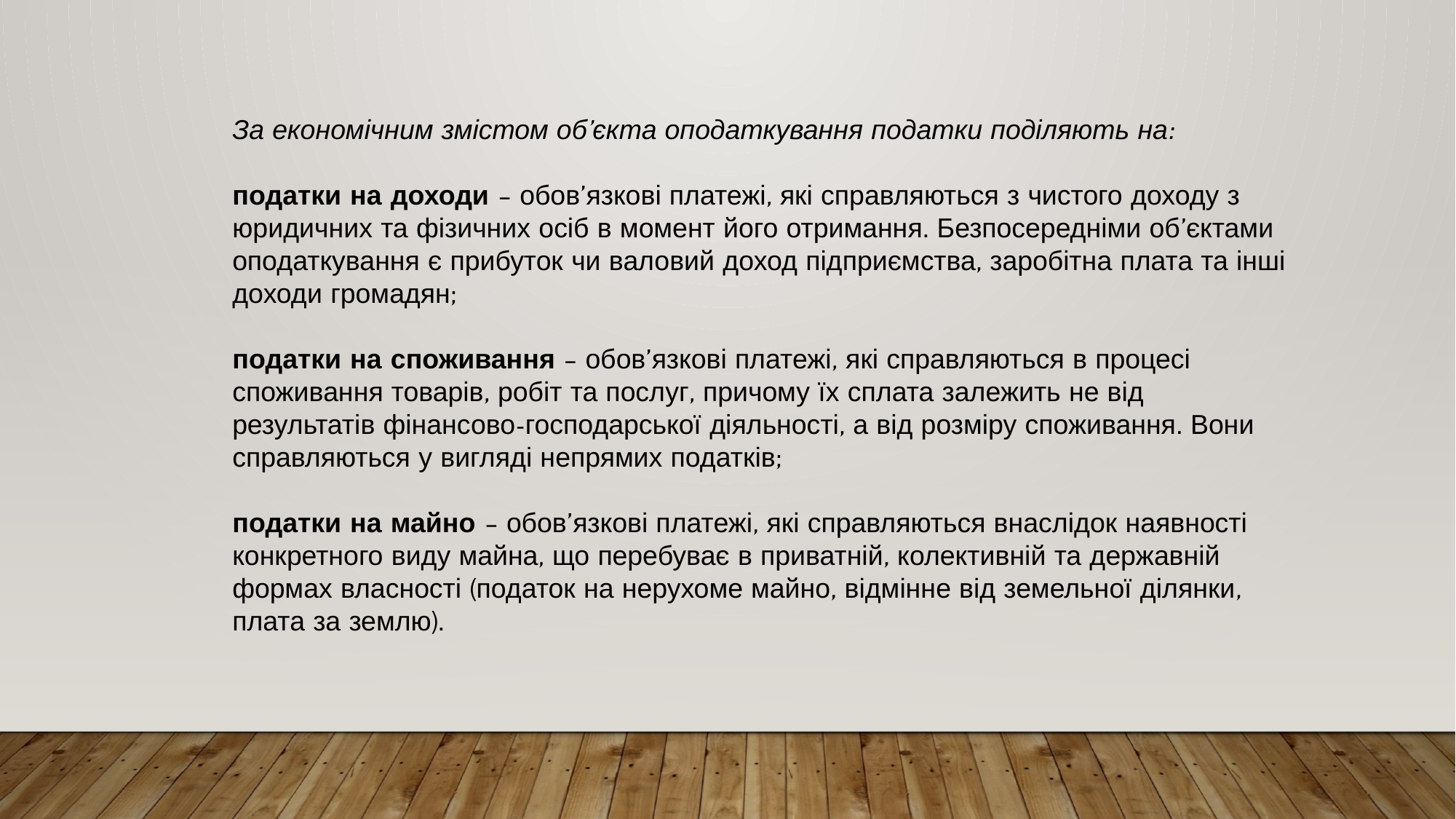

За економічним змістом об’єкта оподаткування податки поділяють на:

податки на доходи – обов’язкові платежі, які справляються з чистого доходу з юридичних та фізичних осіб в момент його отримання. Безпосередніми об’єктами оподаткування є прибуток чи валовий доход підприємства, заробітна плата та інші доходи громадян;

податки на споживання – обов’язкові платежі, які справляються в процесі споживання товарів, робіт та послуг, причому їх сплата залежить не від результатів фінансово-господарської діяльності, а від розміру споживання. Вони справляються у вигляді непрямих податків;

податки на майно – обов’язкові платежі, які справляються внаслідок наявності конкретного виду майна, що перебуває в приватній, колективній та державній формах власності (податок на нерухоме майно, відмінне від земельної ділянки, плата за землю).